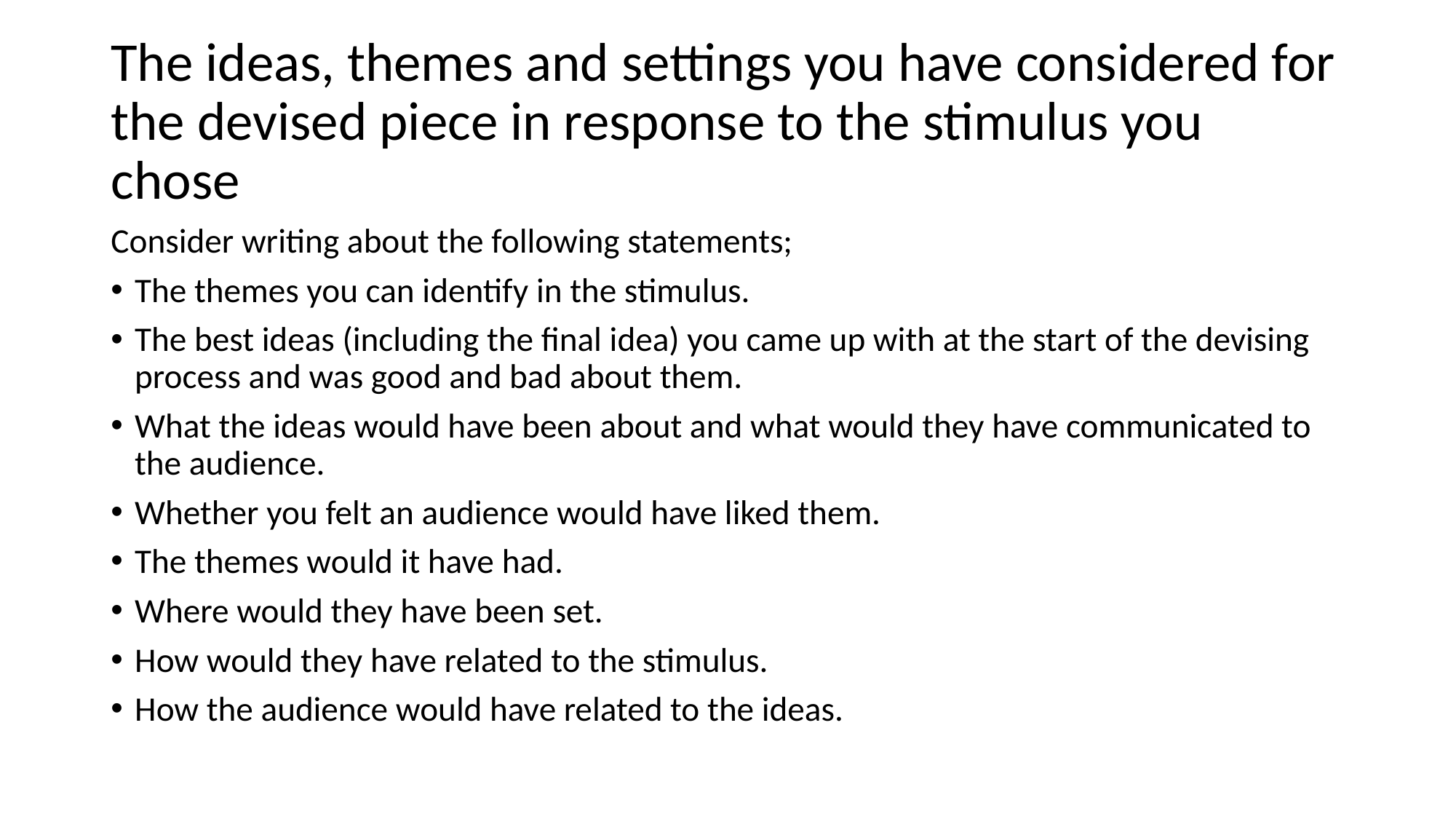

# The ideas, themes and settings you have considered for the devised piece in response to the stimulus you chose
Consider writing about the following statements;
The themes you can identify in the stimulus.
The best ideas (including the final idea) you came up with at the start of the devising process and was good and bad about them.
What the ideas would have been about and what would they have communicated to the audience.
Whether you felt an audience would have liked them.
The themes would it have had.
Where would they have been set.
How would they have related to the stimulus.
How the audience would have related to the ideas.